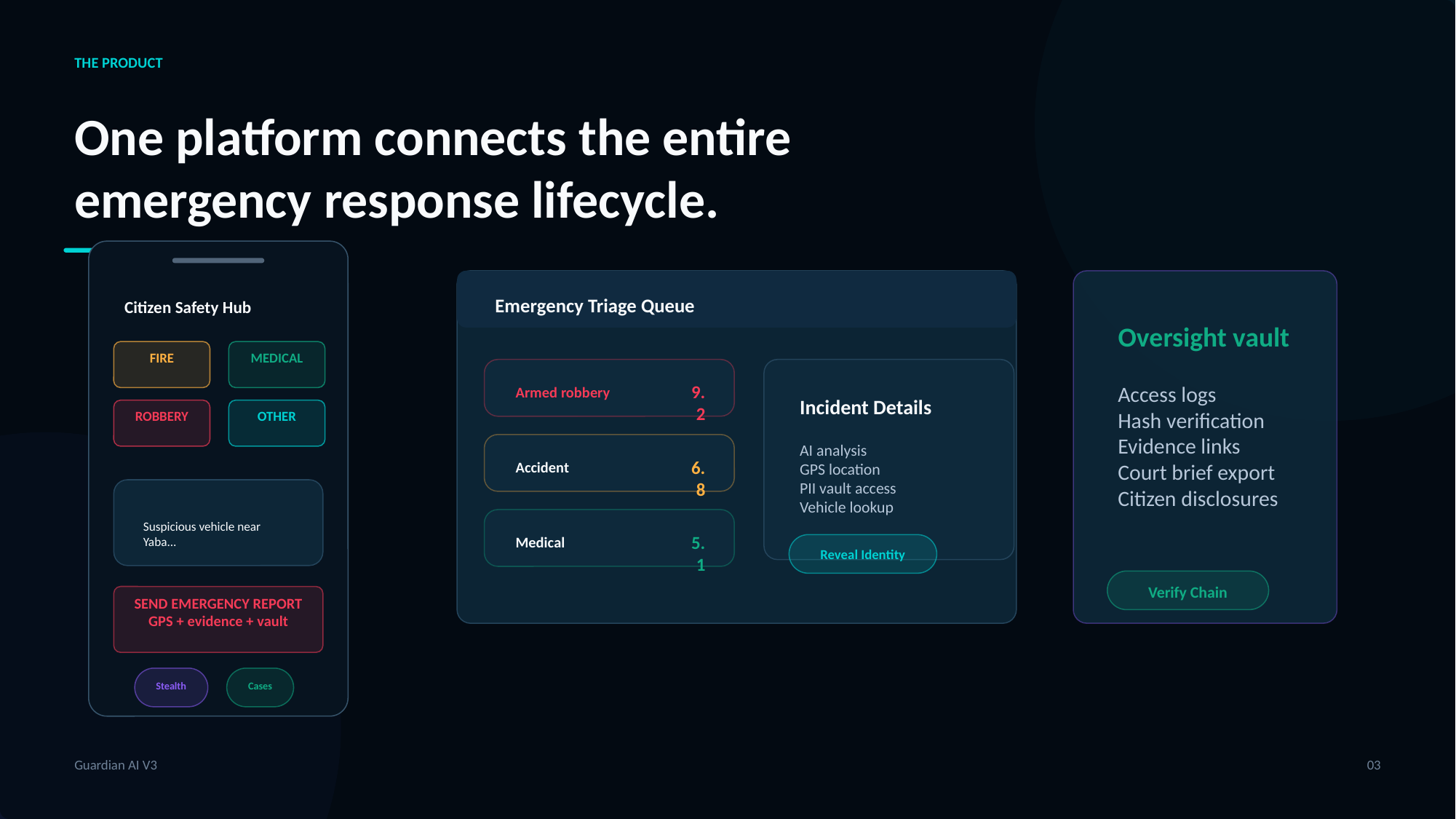

THE PRODUCT
One platform connects the entire emergency response lifecycle.

Emergency Triage Queue
Citizen Safety Hub
Oversight vault
FIRE
MEDICAL

9.2
Access logs
Hash verification
Evidence links
Court brief export
Citizen disclosures
Armed robbery
Incident Details
ROBBERY
OTHER

AI analysis
GPS location
PII vault access
Vehicle lookup
6.8
Accident

Suspicious vehicle near Yaba...
5.1
Medical
Reveal Identity
Verify Chain
SEND EMERGENCY REPORT
GPS + evidence + vault
Stealth
Cases
Guardian AI V3
03